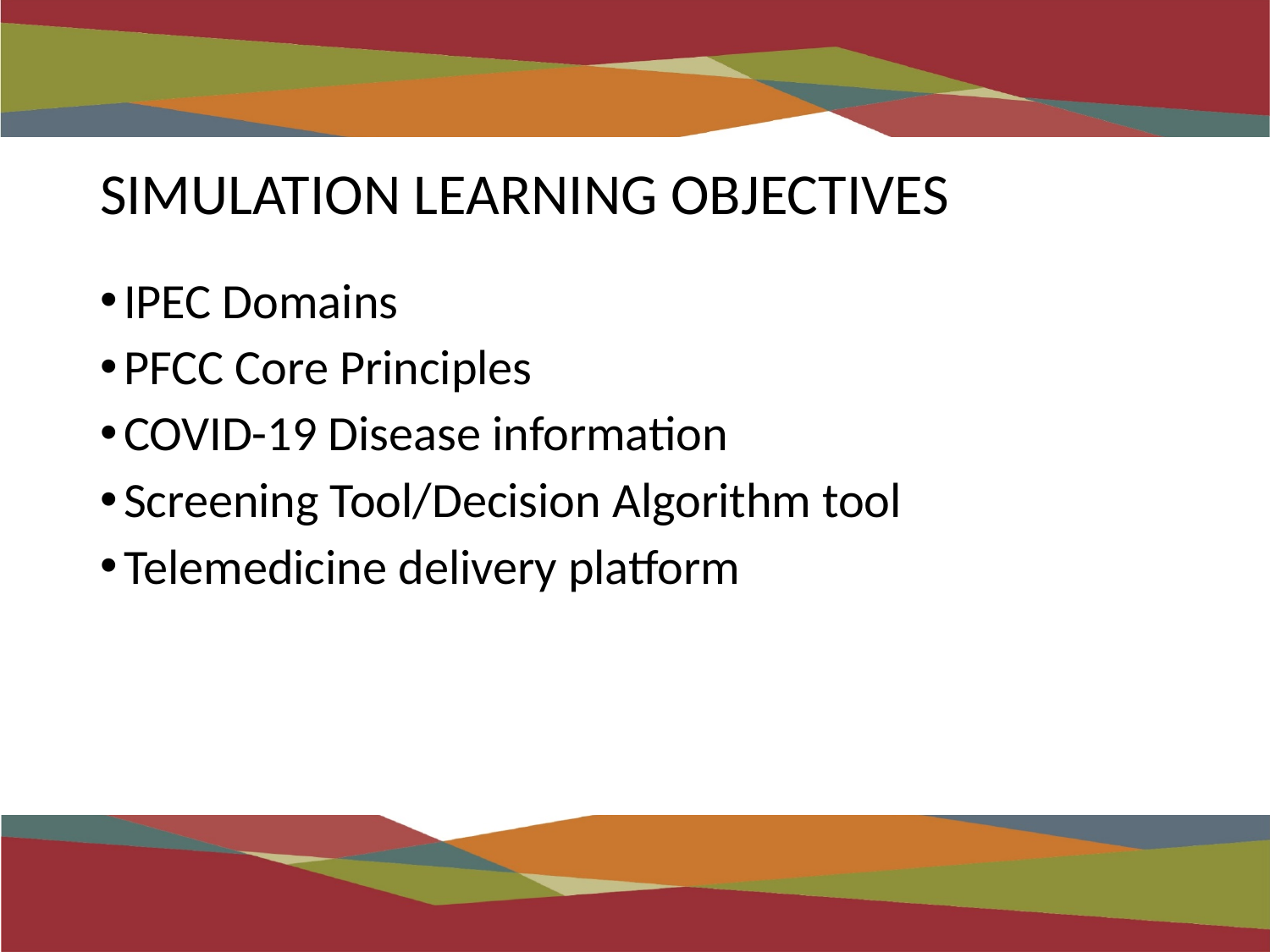

# SIMULATION LEARNING OBJECTIVES
IPEC Domains
PFCC Core Principles
COVID-19 Disease information
Screening Tool/Decision Algorithm tool
Telemedicine delivery platform